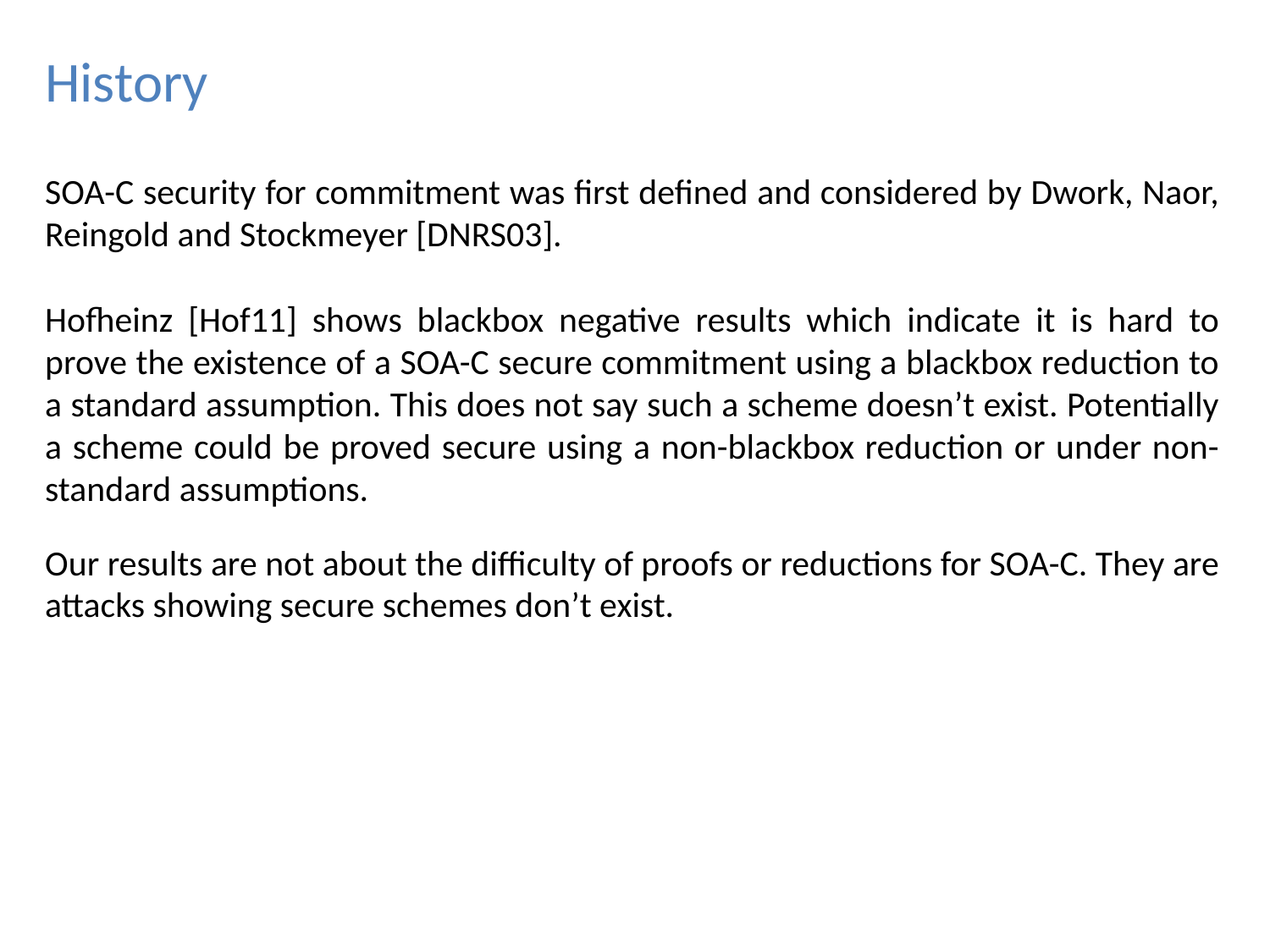

History
SOA-C security for commitment was first defined and considered by Dwork, Naor, Reingold and Stockmeyer [DNRS03].
Hofheinz [Hof11] shows blackbox negative results which indicate it is hard to prove the existence of a SOA-C secure commitment using a blackbox reduction to a standard assumption. This does not say such a scheme doesn’t exist. Potentially a scheme could be proved secure using a non-blackbox reduction or under non-standard assumptions.

Our results are not about the difficulty of proofs or reductions for SOA-C. They are attacks showing secure schemes don’t exist.